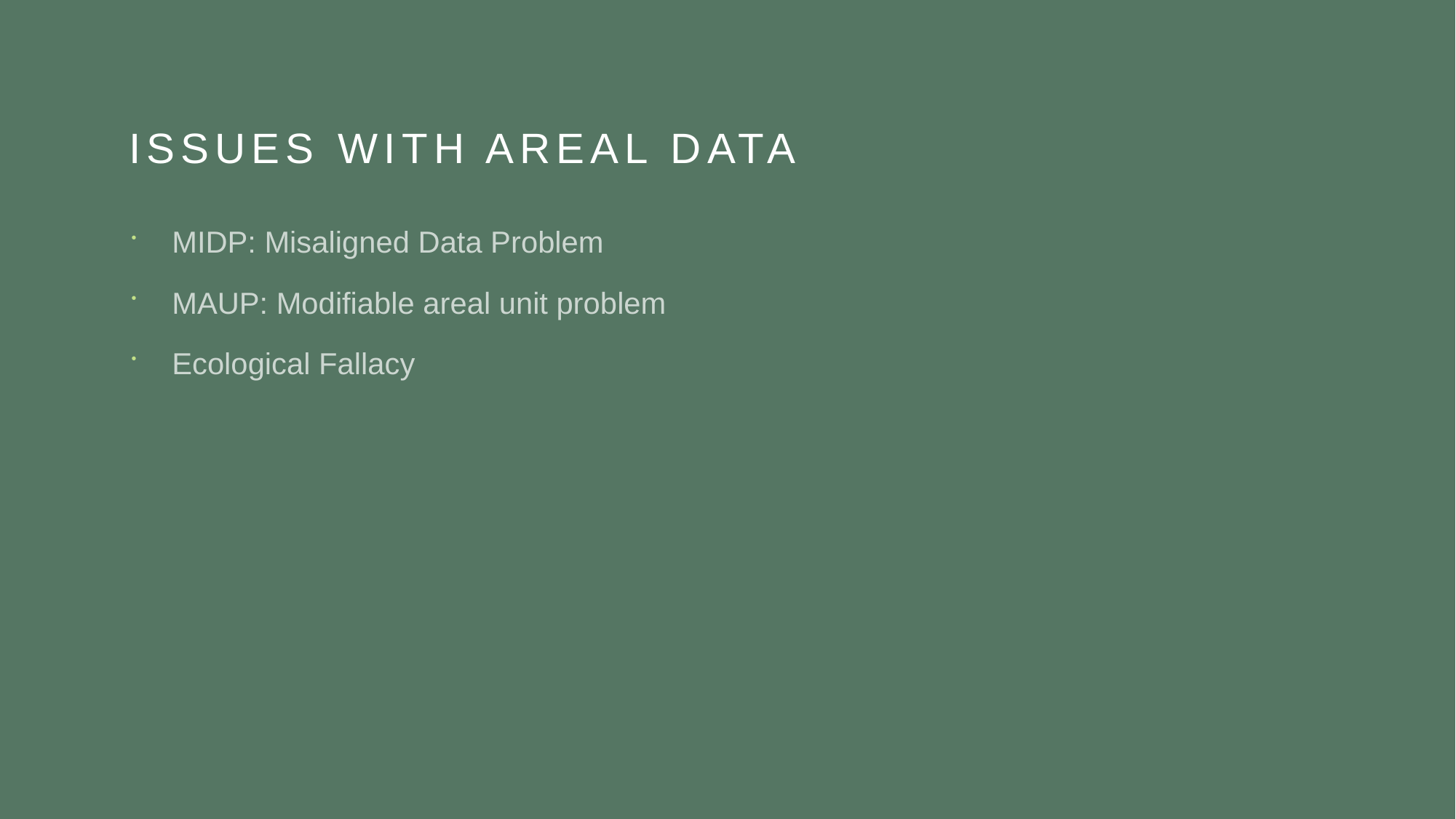

# Issues with Areal Data
MIDP: Misaligned Data Problem
MAUP: Modifiable areal unit problem
Ecological Fallacy